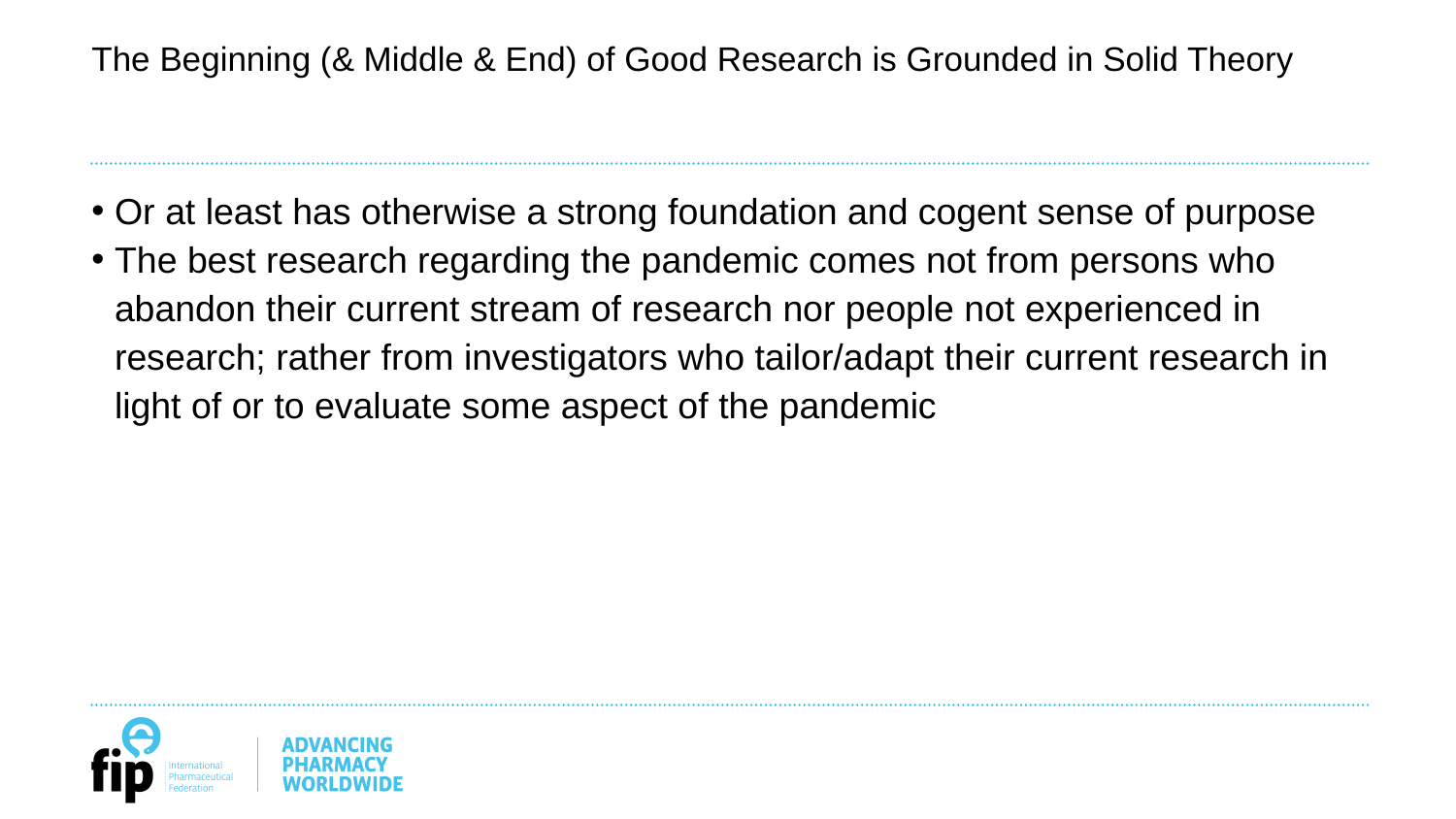

# The Beginning (& Middle & End) of Good Research is Grounded in Solid Theory
Or at least has otherwise a strong foundation and cogent sense of purpose
The best research regarding the pandemic comes not from persons who abandon their current stream of research nor people not experienced in research; rather from investigators who tailor/adapt their current research in light of or to evaluate some aspect of the pandemic